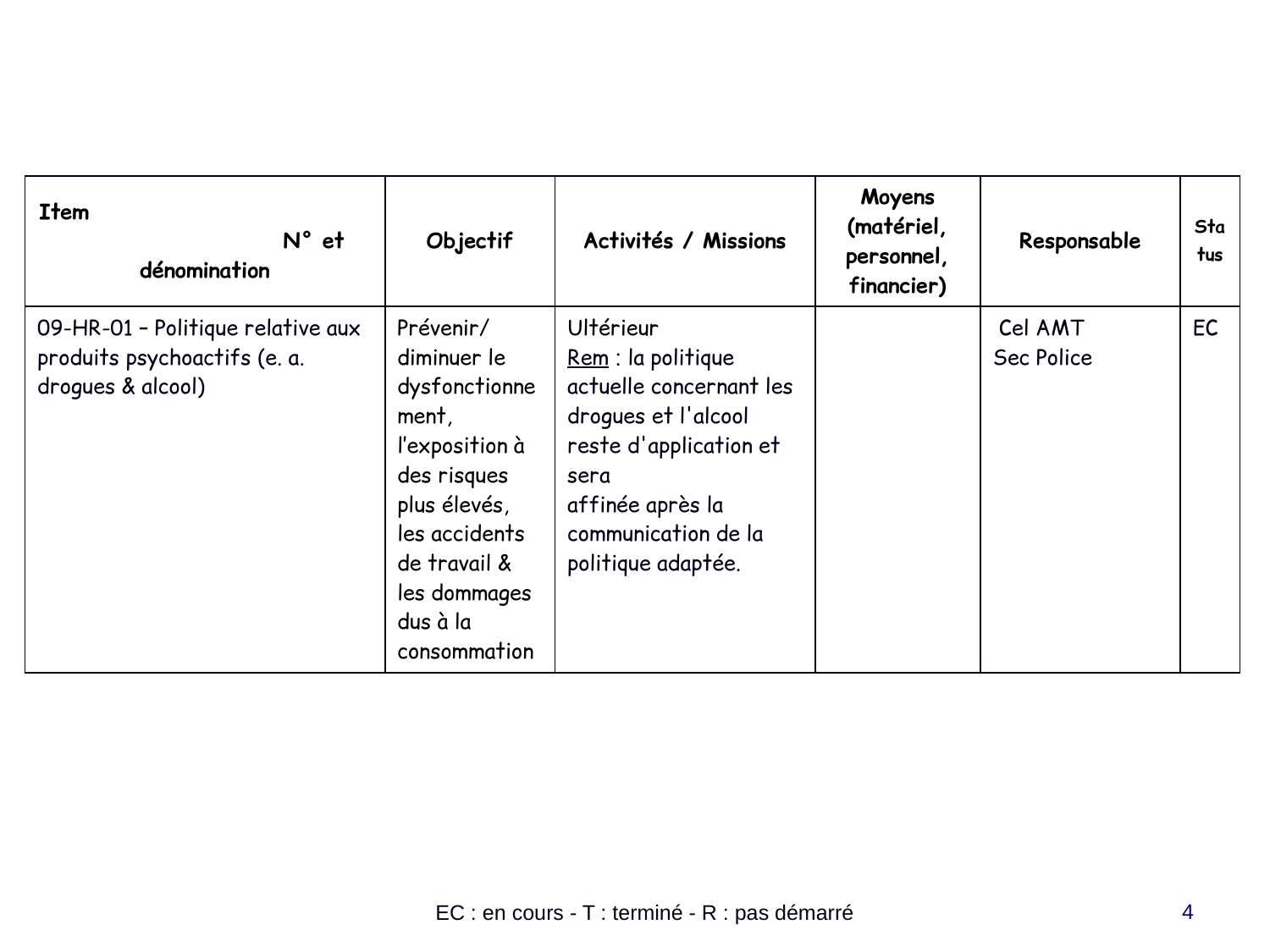

| Item N° et dénomination | Objectif | Activités / Missions | Moyens (matériel, personnel, financier) | Responsable | Status |
| --- | --- | --- | --- | --- | --- |
| 09-HR-01 – Politique relative aux produits psychoactifs (e. a. drogues & alcool) | Prévenir/diminuer le dysfonctionnement, l’exposition à des risques plus élevés, les accidents de travail & les dommages dus à la consommation | Ultérieur Rem : la politique actuelle concernant les drogues et l'alcool reste d'application et sera affinée après la communication de la politique adaptée. |  | Cel AMT Sec Police | EC |
4
EC : en cours - T : terminé - R : pas démarré